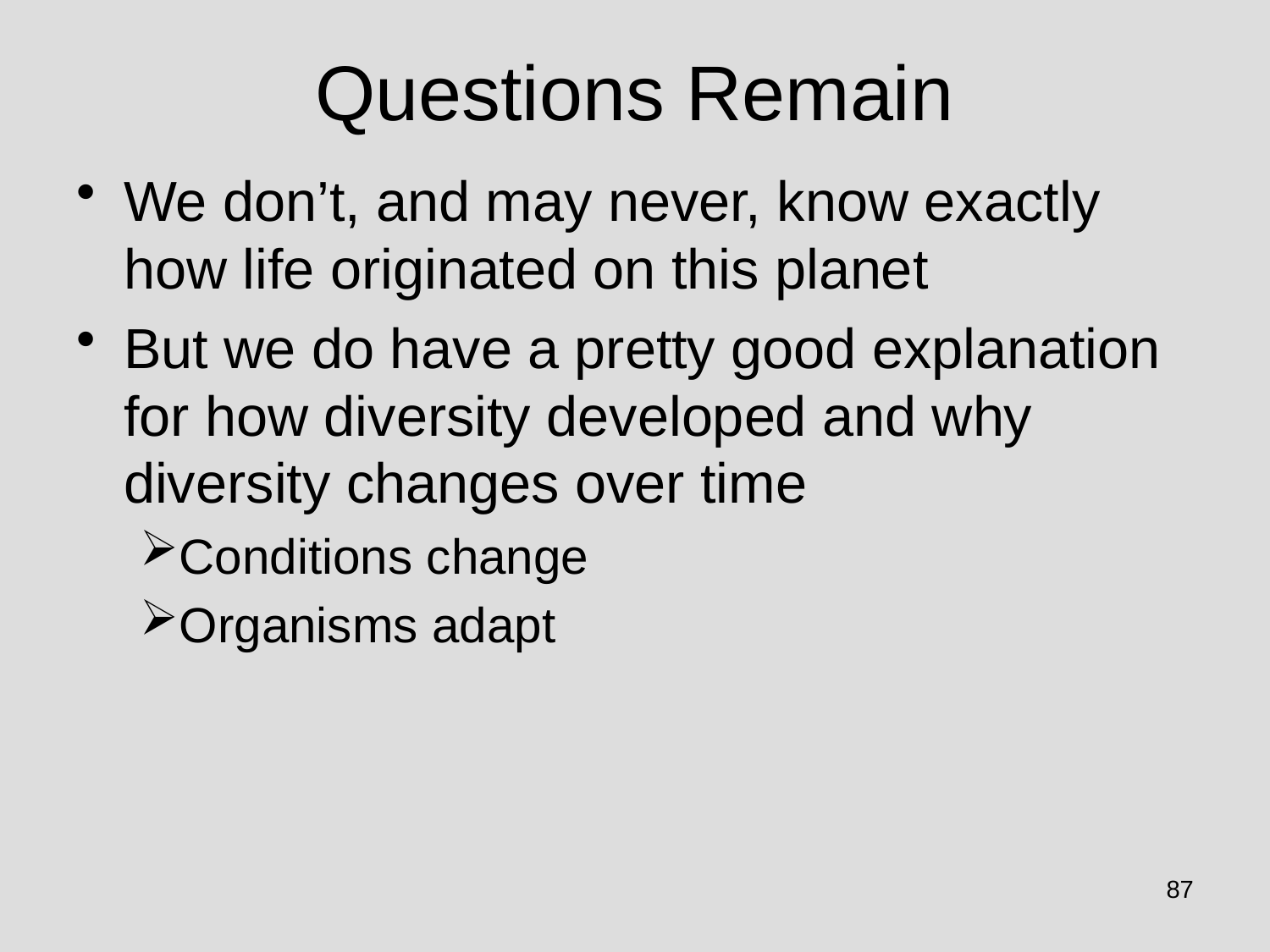

# Questions Remain
We don’t, and may never, know exactly how life originated on this planet
But we do have a pretty good explanation for how diversity developed and why diversity changes over time
Conditions change
Organisms adapt
87